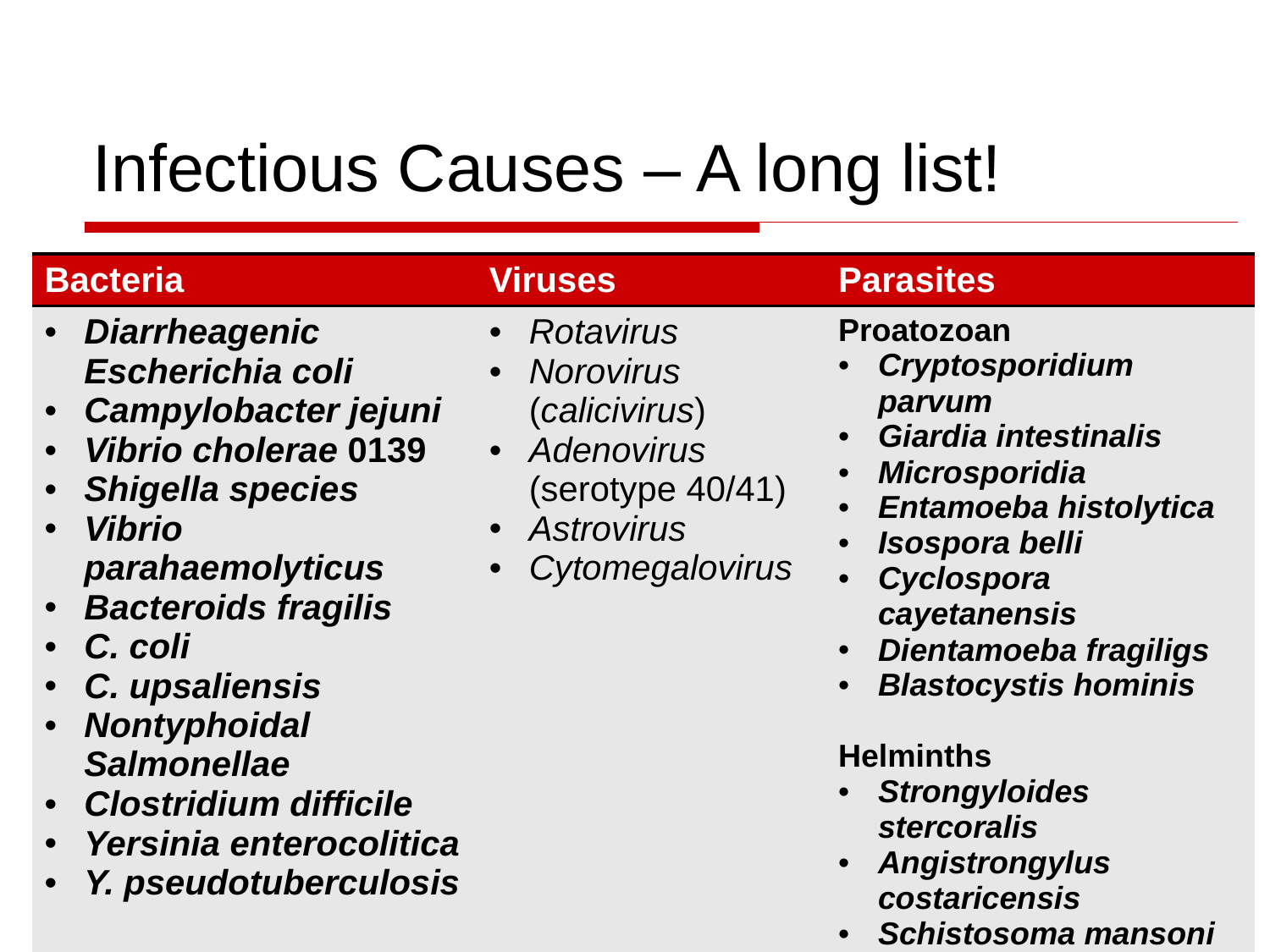

# Infectious Causes – A long list!
| Bacteria | Viruses | Parasites |
| --- | --- | --- |
| Diarrheagenic Escherichia coli Campylobacter jejuni Vibrio cholerae 0139 Shigella species Vibrio parahaemolyticus Bacteroids fragilis C. coli C. upsaliensis Nontyphoidal Salmonellae Clostridium difficile Yersinia enterocolitica Y. pseudotuberculosis | Rotavirus Norovirus (calicivirus) Adenovirus (serotype 40/41) Astrovirus Cytomegalovirus | Proatozoan Cryptosporidium parvum Giardia intestinalis Microsporidia Entamoeba histolytica Isospora belli Cyclospora cayetanensis Dientamoeba fragiligs Blastocystis hominis Helminths Strongyloides stercoralis Angistrongylus costaricensis Schistosoma mansoni S. japonicum |